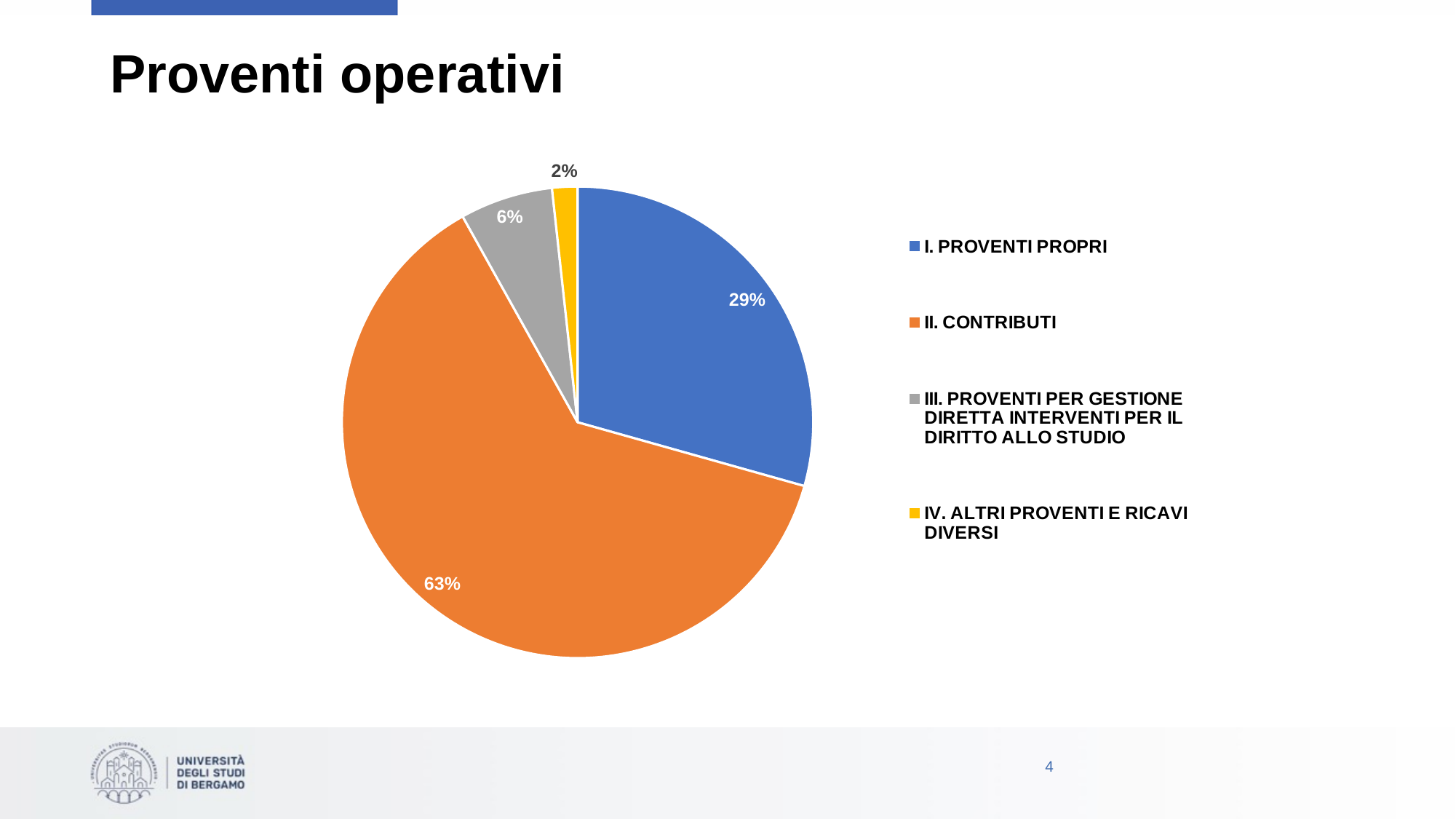

# Proventi operativi

### Chart

| Category |  |
|---|---|
| I. PROVENTI PROPRI | 0.29360431124119674 |
| II. CONTRIBUTI | 0.6253189518287481 |
| III. PROVENTI PER GESTIONE DIRETTA INTERVENTI PER IL DIRITTO ALLO STUDIO | 0.0637085042912714 |
| IV. ALTRI PROVENTI E RICAVI DIVERSI | 0.017368232638783673 |
4